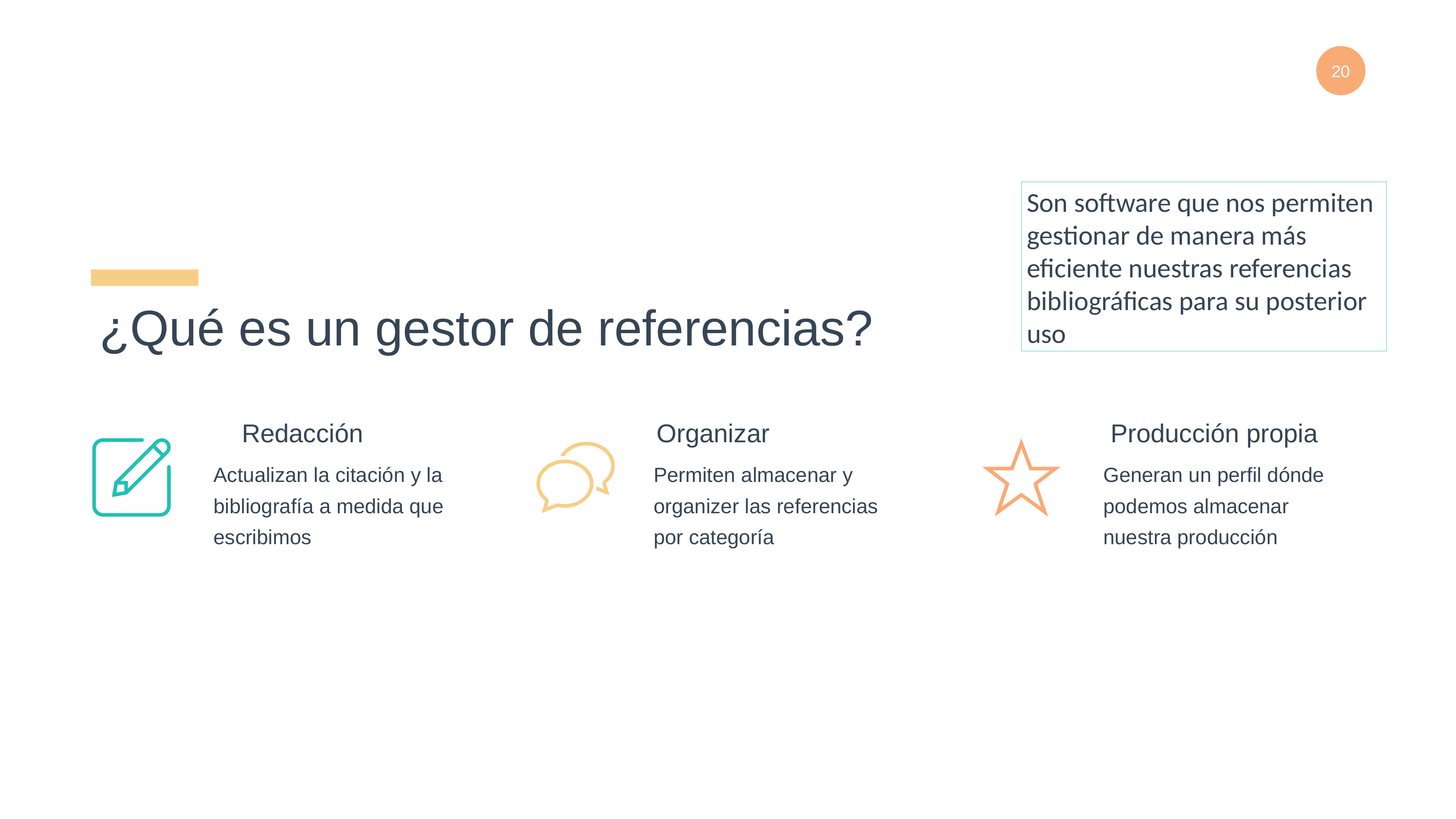

Son software que nos permiten gestionar de manera más eficiente nuestras referencias bibliográficas para su posterior uso

¿Qué es un gestor de referencias?
Redacción
Organizar
Producción propia

Actualizan la citación y la bibliografía a medida que escribimos
Permiten almacenar y organizer las referencias por categoría
Generan un perfil dónde podemos almacenar nuestra producción